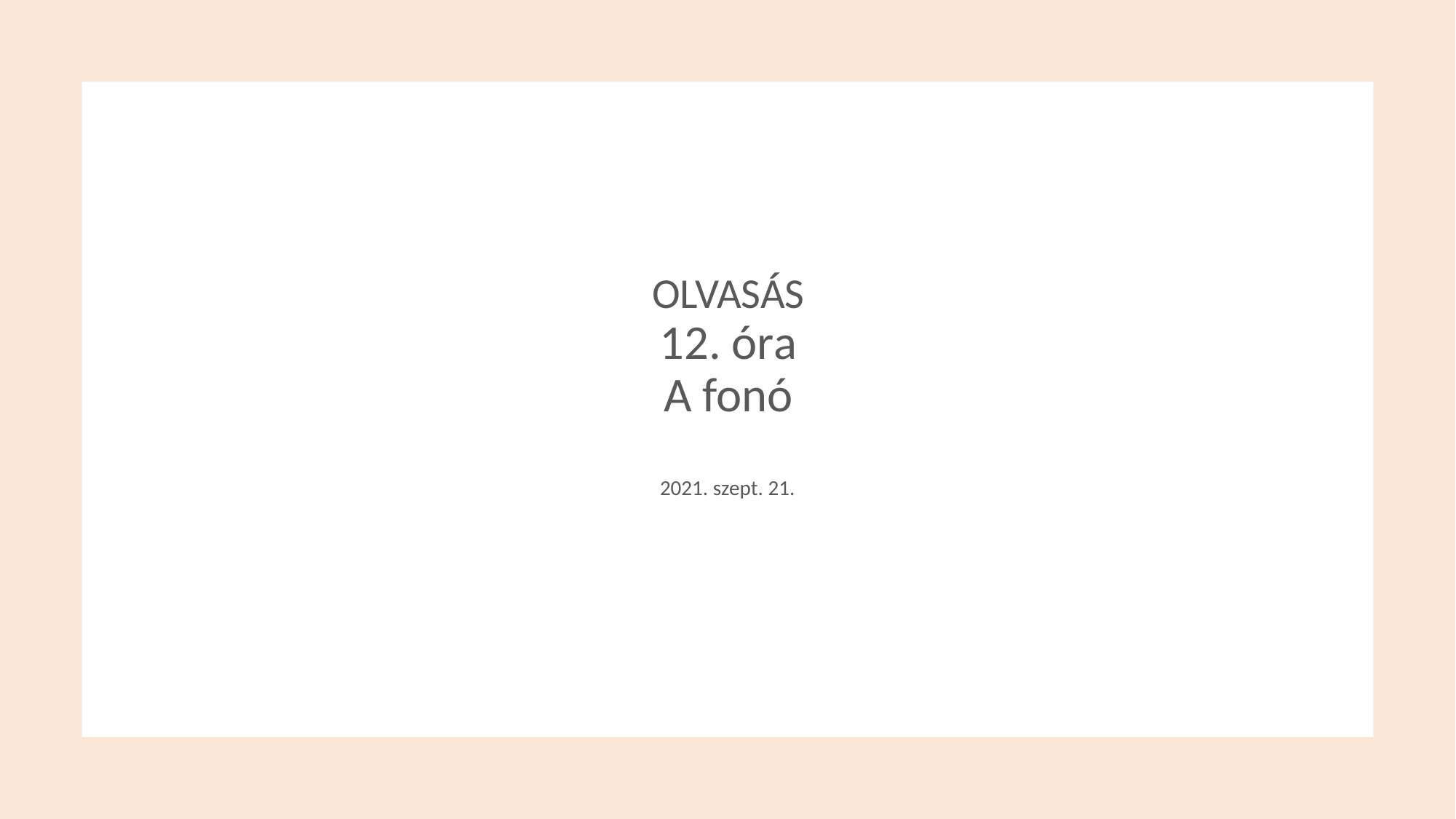

# OLVASÁS 12. óra A fonó
2021. szept. 21.